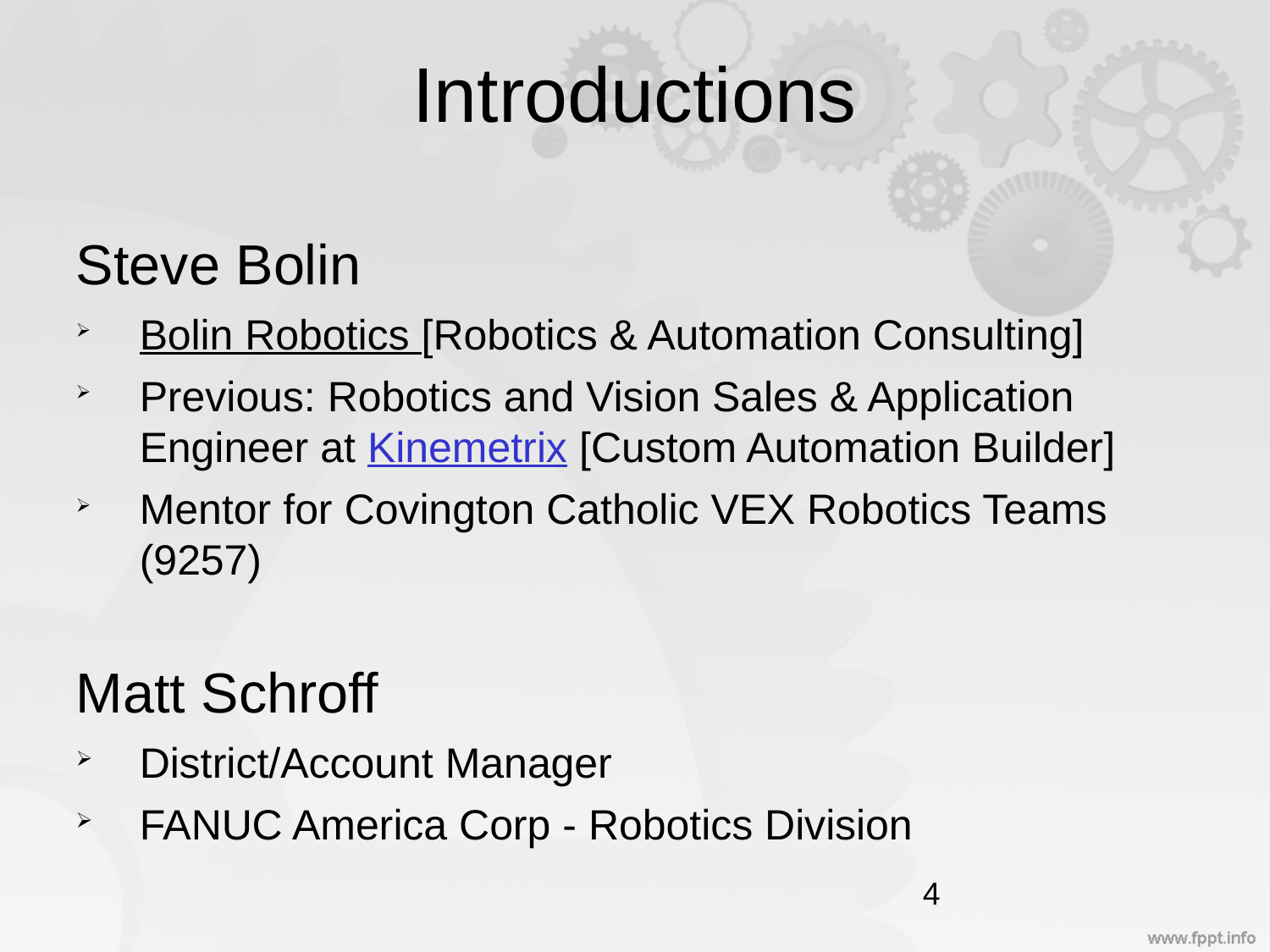

# Introductions
Steve Bolin
Bolin Robotics [Robotics & Automation Consulting]
Previous: Robotics and Vision Sales & Application Engineer at Kinemetrix [Custom Automation Builder]
Mentor for Covington Catholic VEX Robotics Teams (9257)

Matt Schroff
District/Account Manager
FANUC America Corp - Robotics Division

4